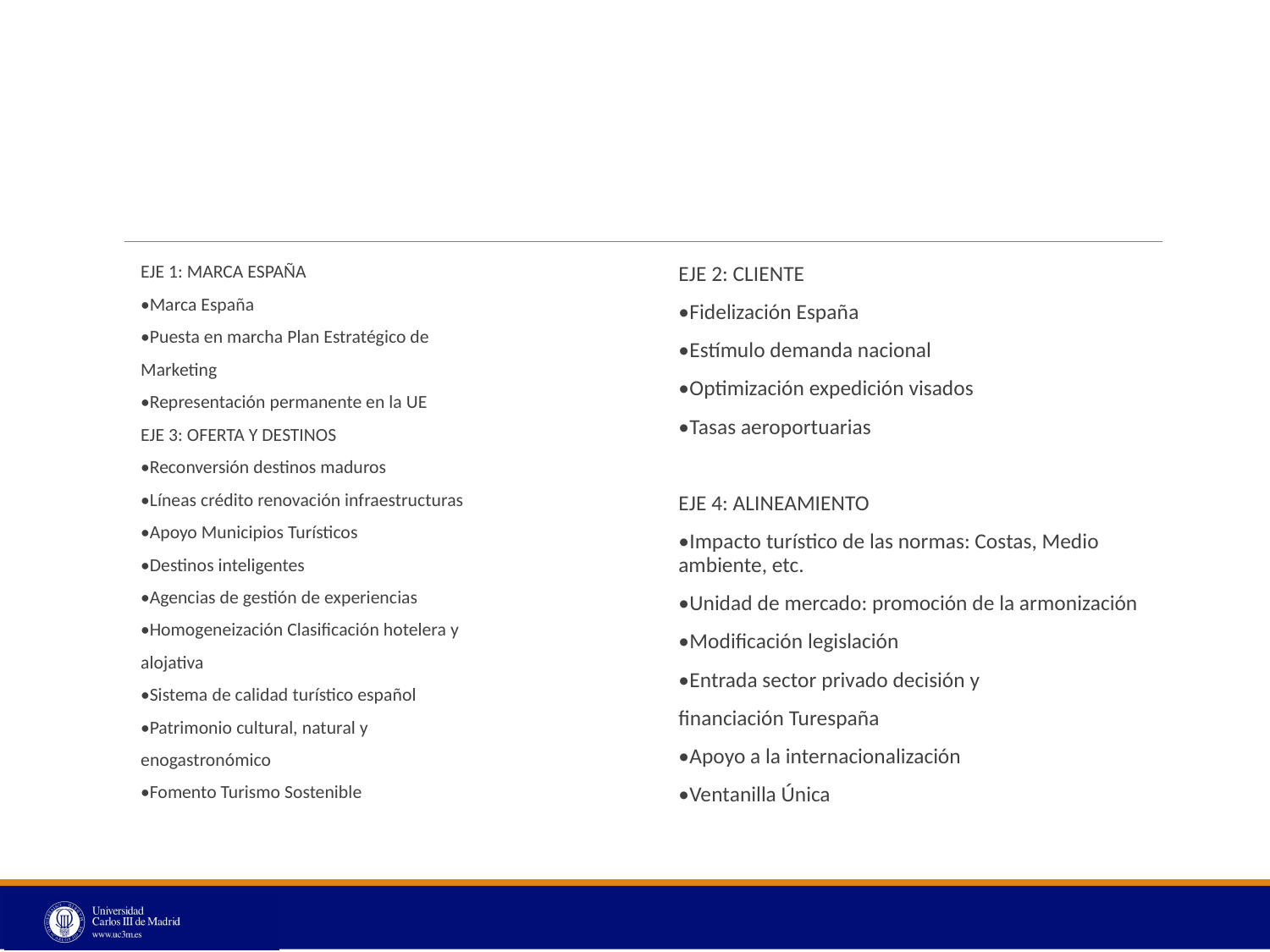

#
EJE 1: MARCA ESPAÑA
•Marca España
•Puesta en marcha Plan Estratégico de
Marketing
•Representación permanente en la UE
EJE 3: OFERTA Y DESTINOS
•Reconversión destinos maduros
•Líneas crédito renovación infraestructuras
•Apoyo Municipios Turísticos
•Destinos inteligentes
•Agencias de gestión de experiencias
•Homogeneización Clasificación hotelera y
alojativa
•Sistema de calidad turístico español
•Patrimonio cultural, natural y
enogastronómico
•Fomento Turismo Sostenible

EJE 2: CLIENTE
•Fidelización España
•Estímulo demanda nacional
•Optimización expedición visados
•Tasas aeroportuarias

EJE 4: ALINEAMIENTO
•Impacto turístico de las normas: Costas, Medio ambiente, etc.
•Unidad de mercado: promoción de la armonización
•Modificación legislación
•Entrada sector privado decisión y
financiación Turespaña
•Apoyo a la internacionalización
•Ventanilla Única